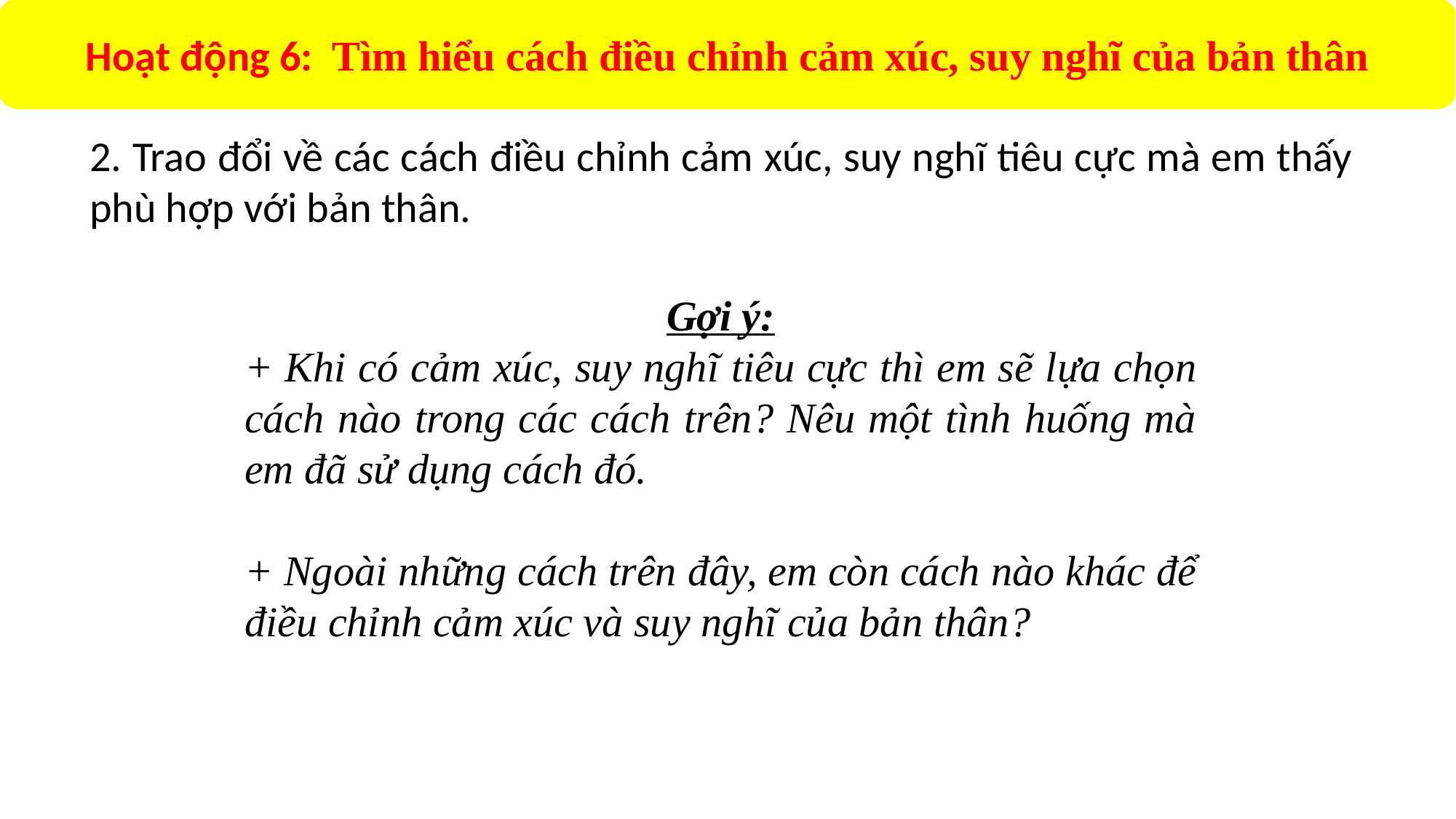

Hoạt động 6:  Tìm hiểu cách điều chỉnh cảm xúc, suy nghĩ của bản thân
2. Trao đổi về các cách điều chỉnh cảm xúc, suy nghĩ tiêu cực mà em thấy phù hợp với bản thân.
Gợi ý:
+ Khi có cảm xúc, suy nghĩ tiêu cực thì em sẽ lựa chọn cách nào trong các cách trên? Nêu một tình huống mà em đã sử dụng cách đó.

+ Ngoài những cách trên đây, em còn cách nào khác để điều chỉnh cảm xúc và suy nghĩ của bản thân?